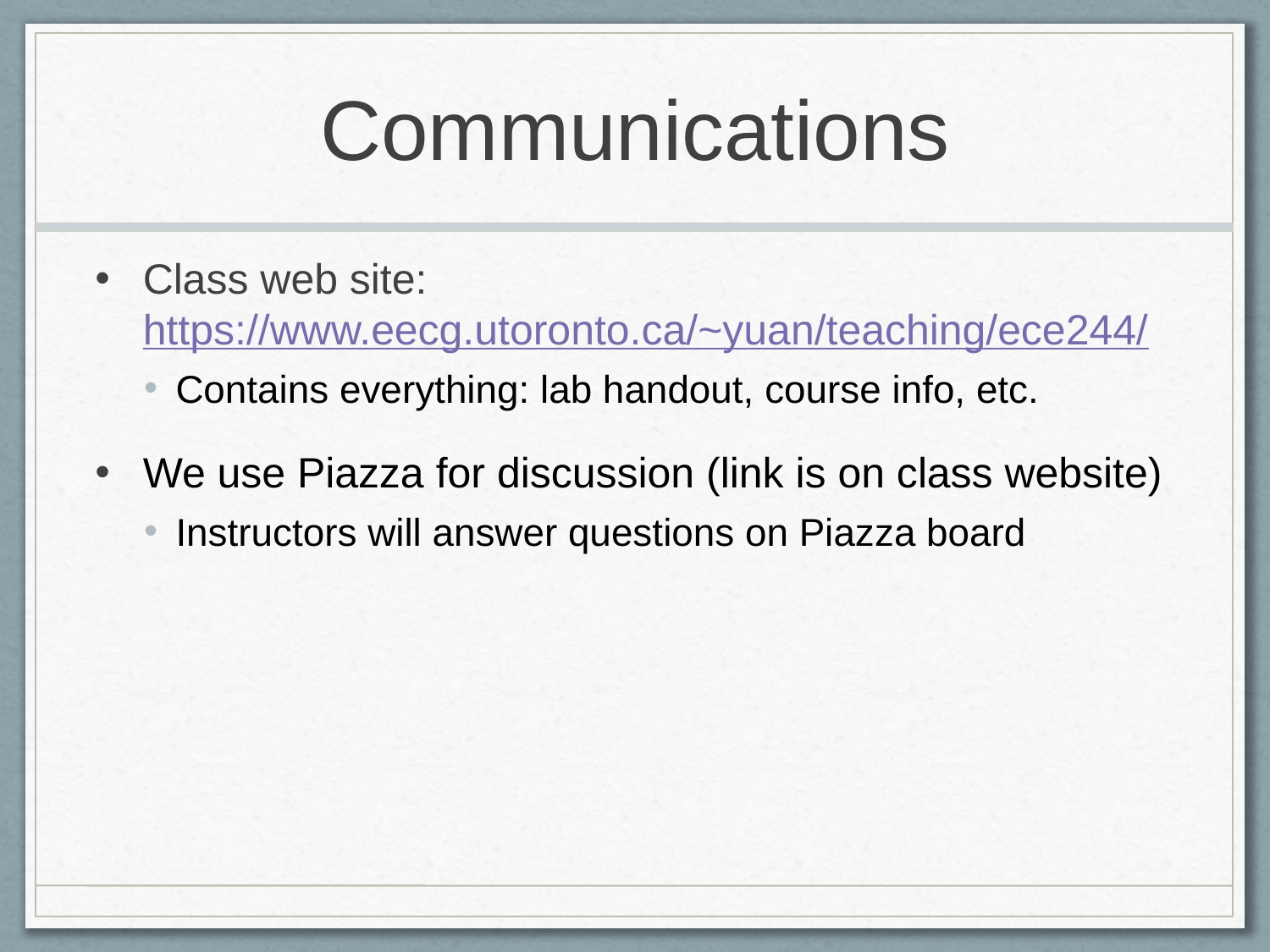

# Communications
Class web site: https://www.eecg.utoronto.ca/~yuan/teaching/ece244/
Contains everything: lab handout, course info, etc.
We use Piazza for discussion (link is on class website)
Instructors will answer questions on Piazza board